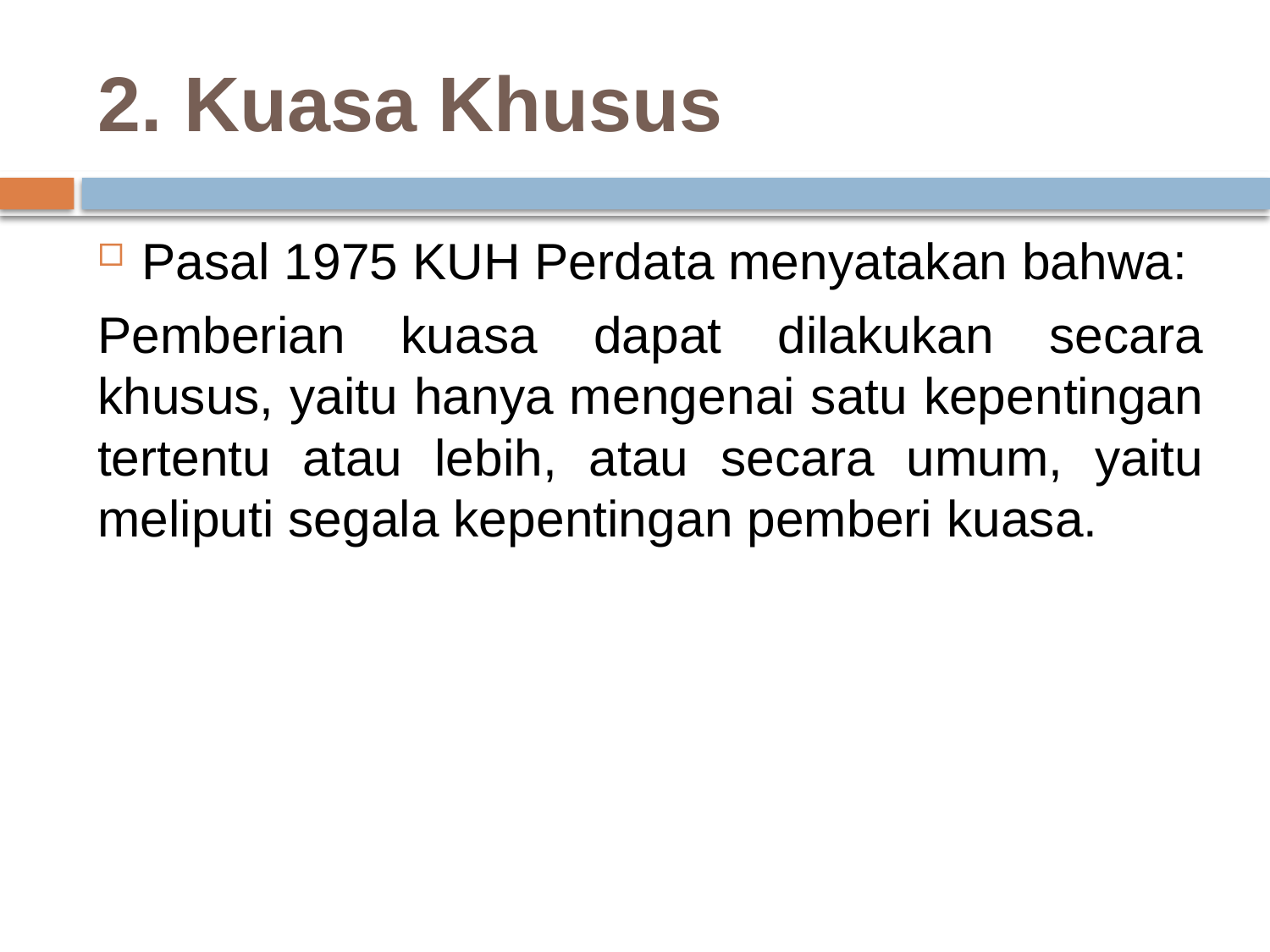

# 2. Kuasa Khusus
Pasal 1975 KUH Perdata menyatakan bahwa:
Pemberian kuasa dapat dilakukan secara khusus, yaitu hanya mengenai satu kepentingan tertentu atau lebih, atau secara umum, yaitu meliputi segala kepentingan pemberi kuasa.